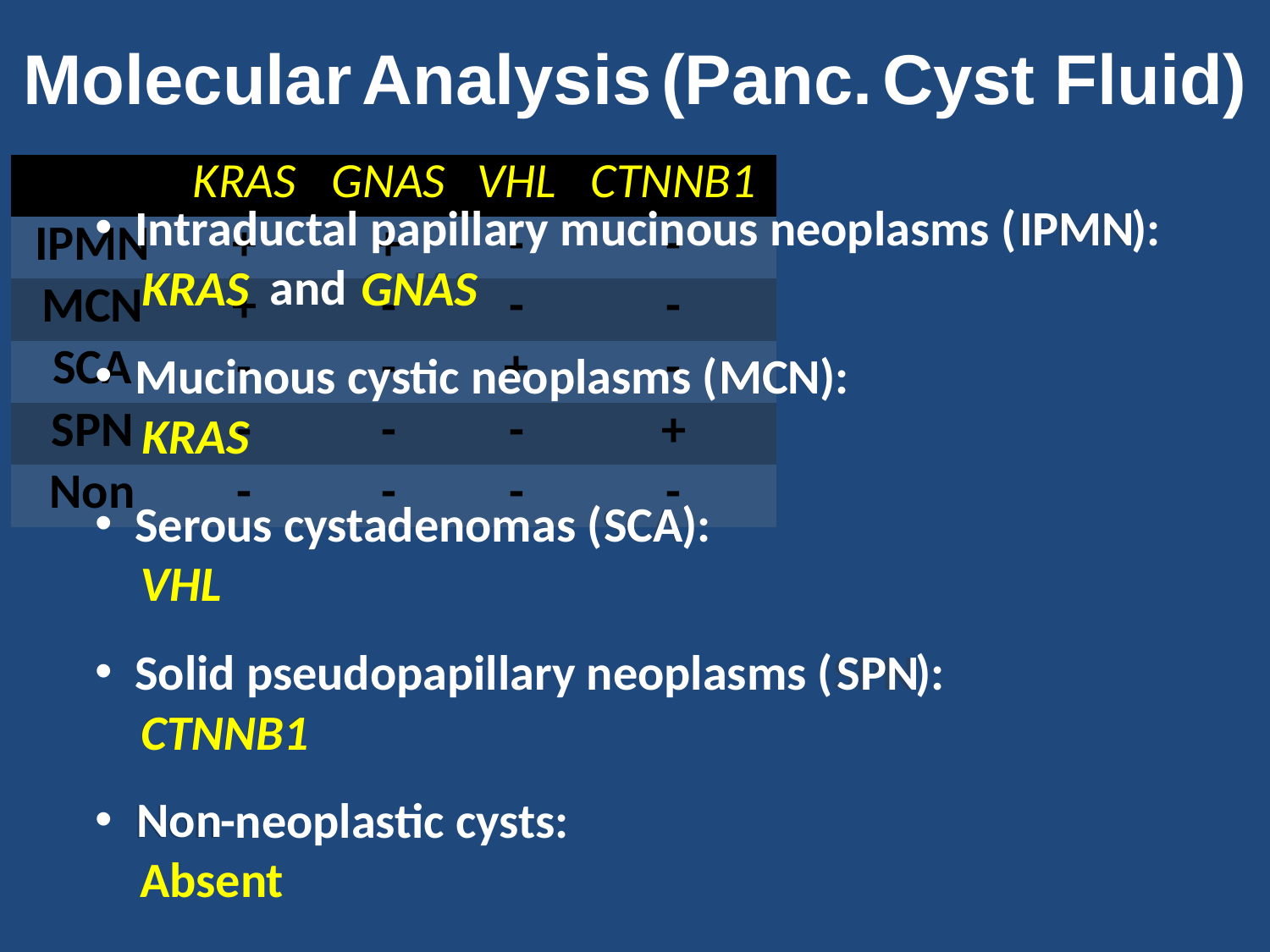

Molecular Analysis (Panc. Cyst Fluid)
|  | KRAS | GNAS | VHL | CTNNB1 |
| --- | --- | --- | --- | --- |
| IPMN | + | + | - | - |
| MCN | + | - | - | - |
| SCA | - | - | + | - |
| SPN | - | - | - | + |
| Non | - | - | - | - |
Intraductal papillary mucinous neoplasms (IPMN):
    KRAS  and GNAS

Mucinous cystic neoplasms (MCN):
    KRAS

Serous cystadenomas (SCA):
    VHL

Solid pseudopapillary neoplasms (SPN):
    CTNNB1

Non-neoplastic cysts:
    Absent
IPMN
KRAS
GNAS
MCN
KRAS
SCA
VHL
SPN
CTNNB1
Non